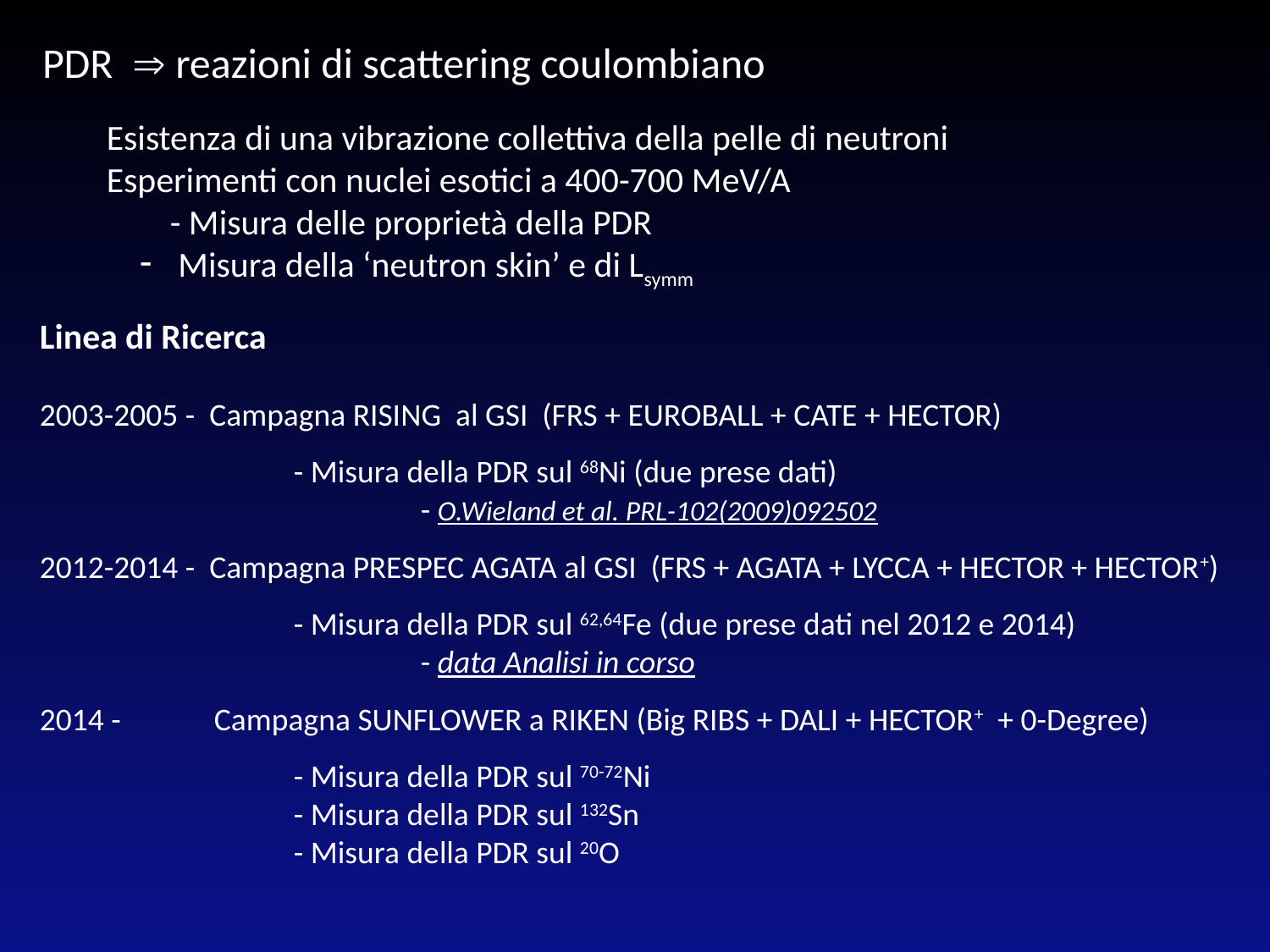

PDR  ⇒ reazioni di scattering coulombiano
Esistenza di una vibrazione collettiva della pelle di neutroni
Esperimenti con nuclei esotici a 400-700 MeV/A
- Misura delle proprietà della PDR
 Misura della ‘neutron skin’ e di Lsymm
Linea di Ricerca

2003-2005 -  Campagna RISING  al GSI  (FRS + EUROBALL + CATE + HECTOR)

		- Misura della PDR sul 68Ni (due prese dati)
			- O.Wieland et al. PRL-102(2009)092502

2012-2014 -  Campagna PRESPEC AGATA al GSI  (FRS + AGATA + LYCCA + HECTOR + HECTOR+)

		- Misura della PDR sul 62,64Fe (due prese dati nel 2012 e 2014)
			- data Analisi in corso

2014 -             Campagna SUNFLOWER a RIKEN (Big RIBS + DALI + HECTOR+  + 0-Degree)

		- Misura della PDR sul 70-72Ni
		- Misura della PDR sul 132Sn
		- Misura della PDR sul 20O